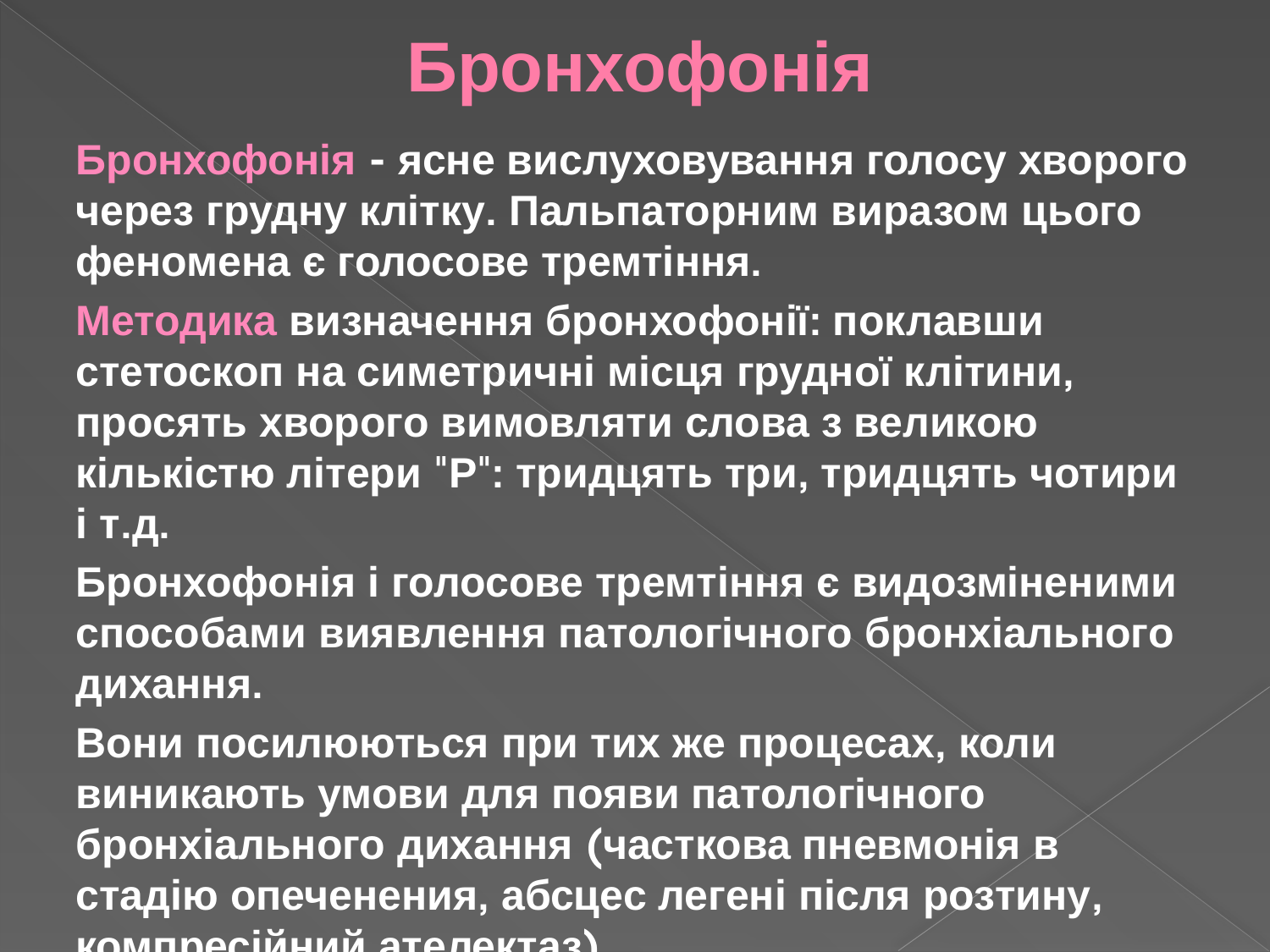

# Бронхофонія
Бронхофонія - ясне вислуховування голосу хворого через грудну клітку. Пальпаторним виразом цього феномена є голосове тремтіння.
Методика визначення бронхофонії: поклавши стетоскоп на симетричні місця грудної клітини, просять хворого вимовляти слова з великою кількістю літери "Р": тридцять три, тридцять чотири і т.д.
Бронхофонія і голосове тремтіння є видозміненими способами виявлення патологічного бронхіального дихання.
Вони посилюються при тих же процесах, коли виникають умови для появи патологічного бронхіального дихання (часткова пневмонія в стадію опеченения, абсцес легені після розтину, компресійний ателектаз)